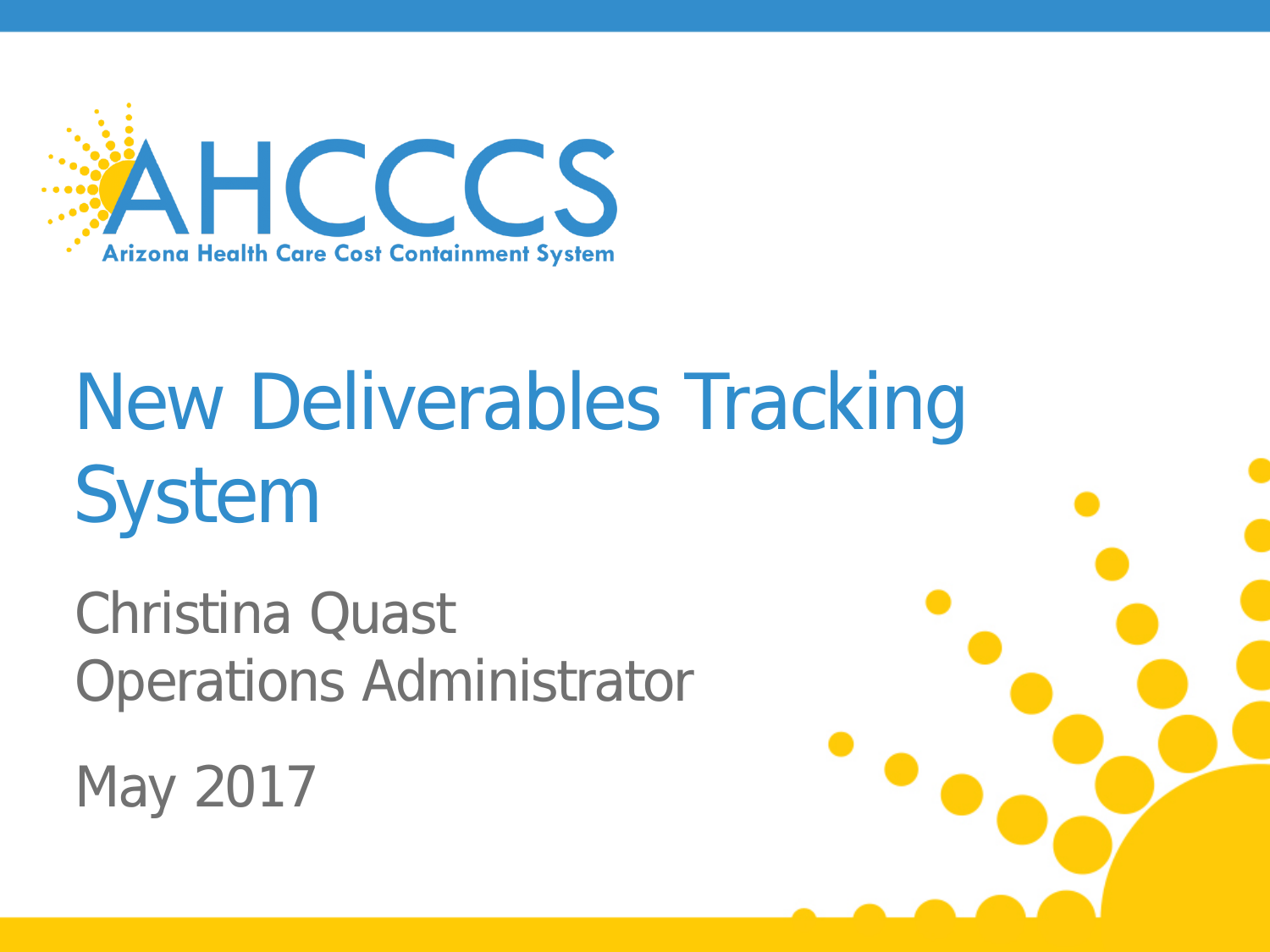

# New Deliverables Tracking System
Christina Quast
Operations Administrator

May 2017